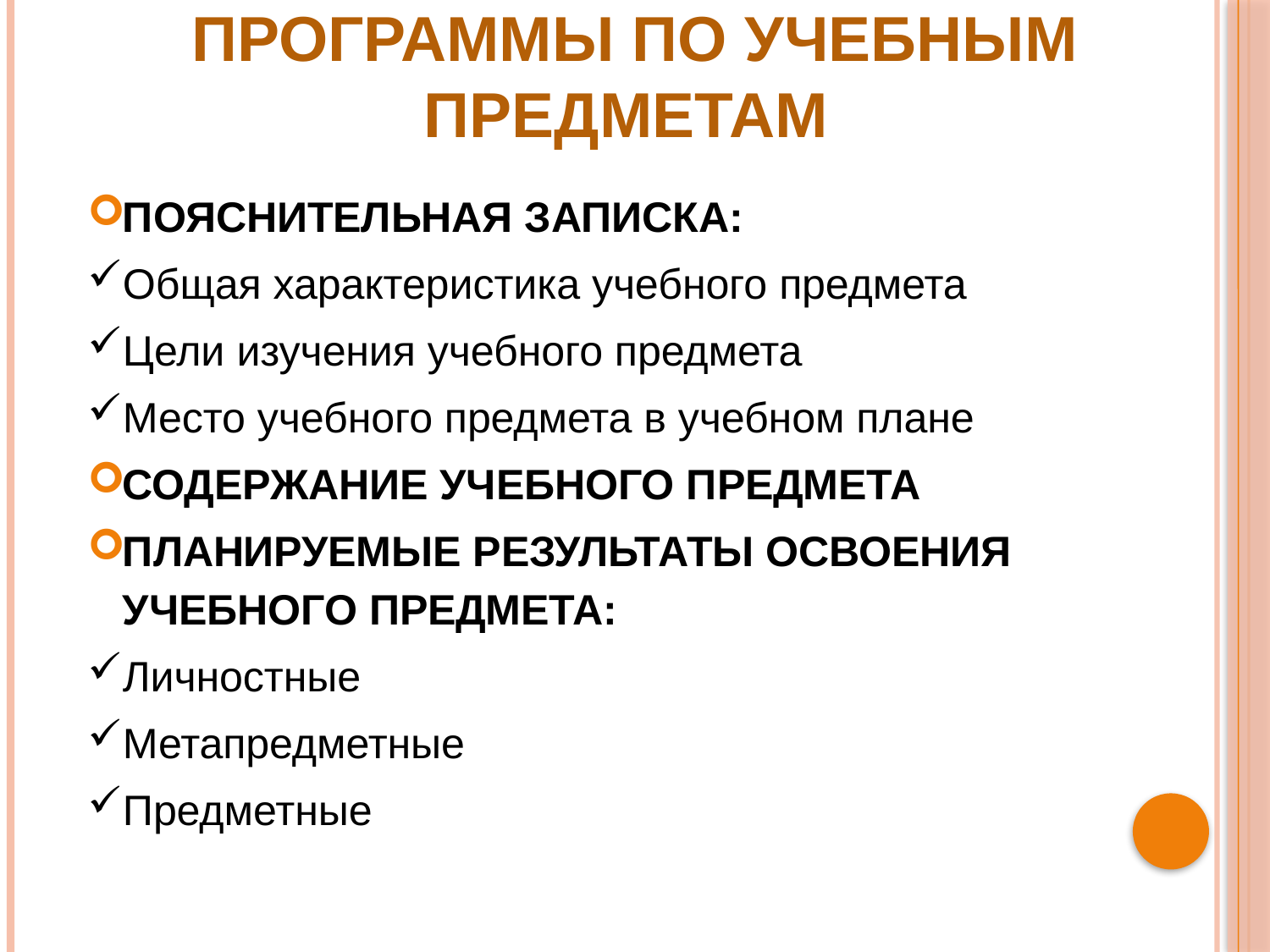

# Примерные рабочие программы по учебным предметам
ПОЯСНИТЕЛЬНАЯ ЗАПИСКА:
Общая характеристика учебного предмета
Цели изучения учебного предмета
Место учебного предмета в учебном плане
СОДЕРЖАНИЕ УЧЕБНОГО ПРЕДМЕТА
ПЛАНИРУЕМЫЕ РЕЗУЛЬТАТЫ ОСВОЕНИЯ УЧЕБНОГО ПРЕДМЕТА:
Личностные
Метапредметные
Предметные